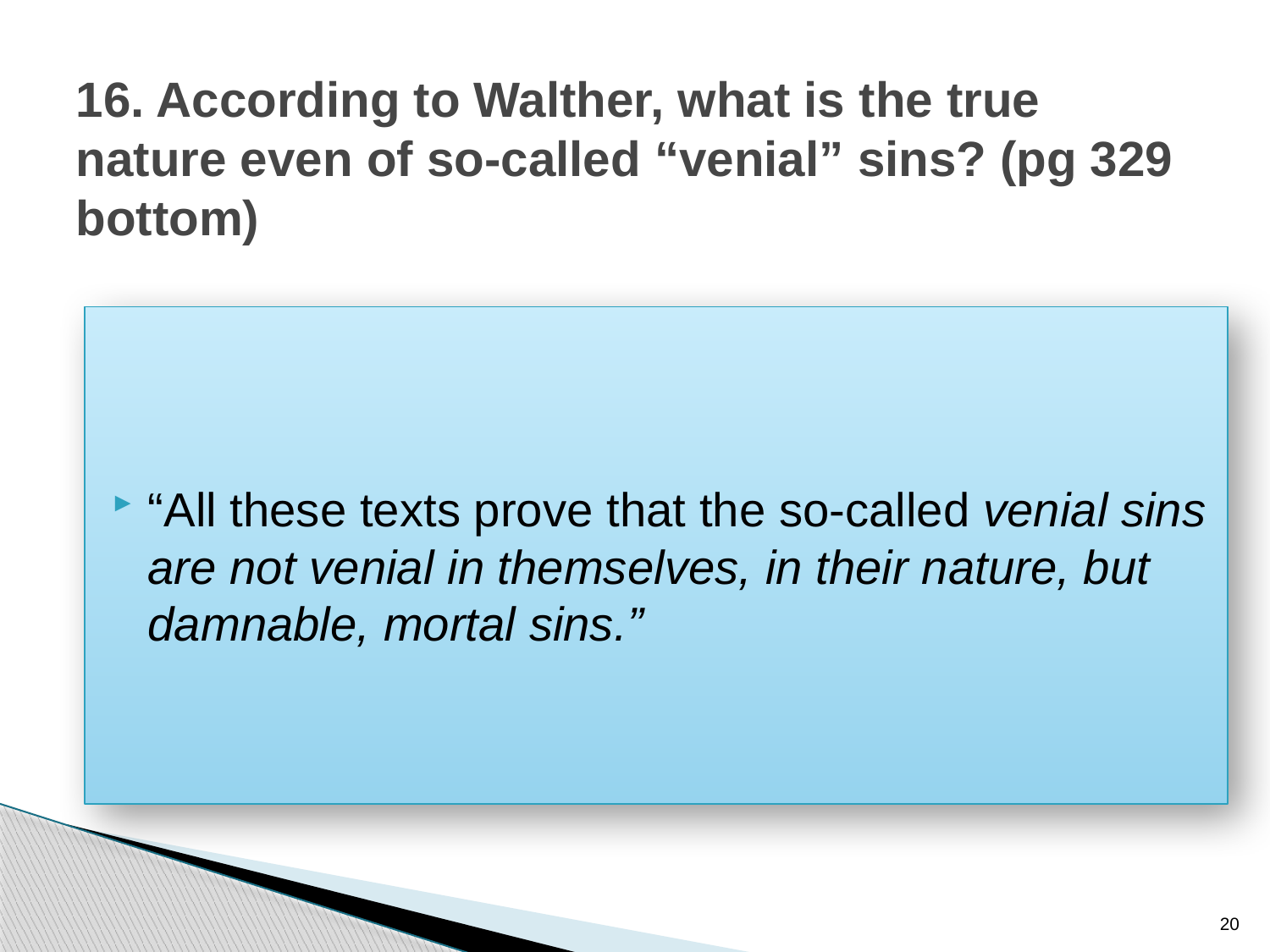

# 16. According to Walther, what is the true nature even of so-called “venial” sins? (pg 329 bottom)
“All these texts prove that the so-called venial sins are not venial in themselves, in their nature, but damnable, mortal sins.”
20